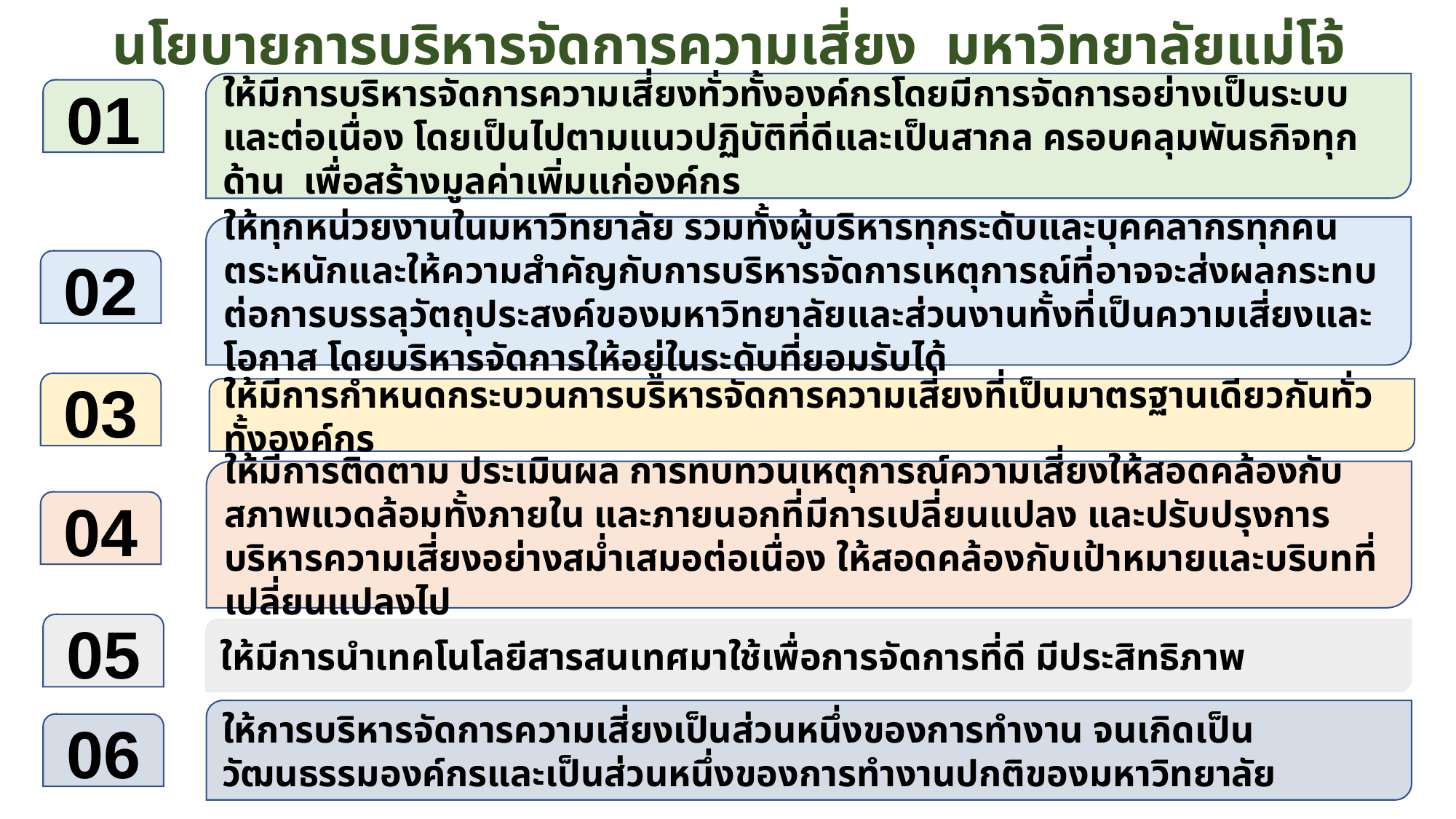

นโยบายการบริหารจัดการความเสี่ยง  มหาวิทยาลัยแม่โจ้
ให้มีการบริหารจัดการความเสี่ยงทั่วทั้งองค์กรโดยมีการจัดการอย่างเป็นระบบและต่อเนื่อง โดยเป็นไปตามแนวปฏิบัติที่ดีและเป็นสากล ครอบคลุมพันธกิจทุกด้าน  เพื่อสร้างมูลค่าเพิ่มแก่องค์กร
01
ให้ทุกหน่วยงานในมหาวิทยาลัย รวมทั้งผู้บริหารทุกระดับและบุคคลากรทุกคนตระหนักและให้ความสำคัญกับการบริหารจัดการเหตุการณ์ที่อาจจะส่งผลกระทบต่อการบรรลุวัตถุประสงค์ของมหาวิทยาลัยและส่วนงานทั้งที่เป็นความเสี่ยงและโอกาส โดยบริหารจัดการให้อยู่ในระดับที่ยอมรับได้
02
03
ให้มีการกำหนดกระบวนการบริหารจัดการความเสี่ยงที่เป็นมาตรฐานเดียวกันทั่วทั้งองค์กร
ให้มีการติดตาม ประเมินผล การทบทวนเหตุการณ์ความเสี่ยงให้สอดคล้องกับสภาพแวดล้อมทั้งภายใน และภายนอกที่มีการเปลี่ยนแปลง และปรับปรุงการบริหารความเสี่ยงอย่างสม่ำเสมอต่อเนื่อง ให้สอดคล้องกับเป้าหมายและบริบทที่เปลี่ยนแปลงไป
04
05
ให้มีการนำเทคโนโลยีสารสนเทศมาใช้เพื่อการจัดการที่ดี มีประสิทธิภาพ
ให้การบริหารจัดการความเสี่ยงเป็นส่วนหนึ่งของการทำงาน จนเกิดเป็นวัฒนธรรมองค์กรและเป็นส่วนหนึ่งของการทำงานปกติของมหาวิทยาลัย
06